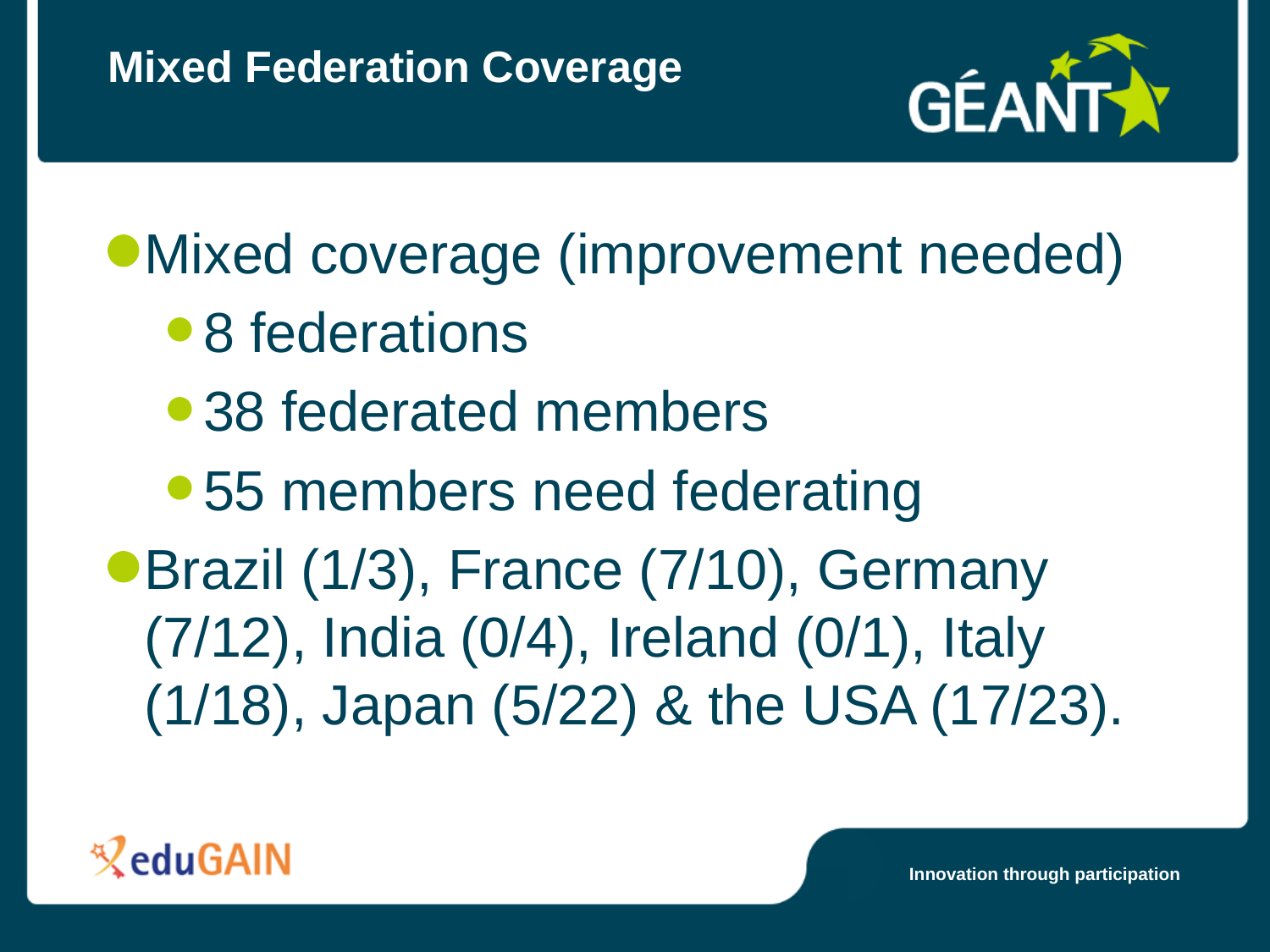

# Mixed Federation Coverage
Mixed coverage (improvement needed)
8 federations
38 federated members
55 members need federating
Brazil (1/3), France (7/10), Germany (7/12), India (0/4), Ireland (0/1), Italy (1/18), Japan (5/22) & the USA (17/23).